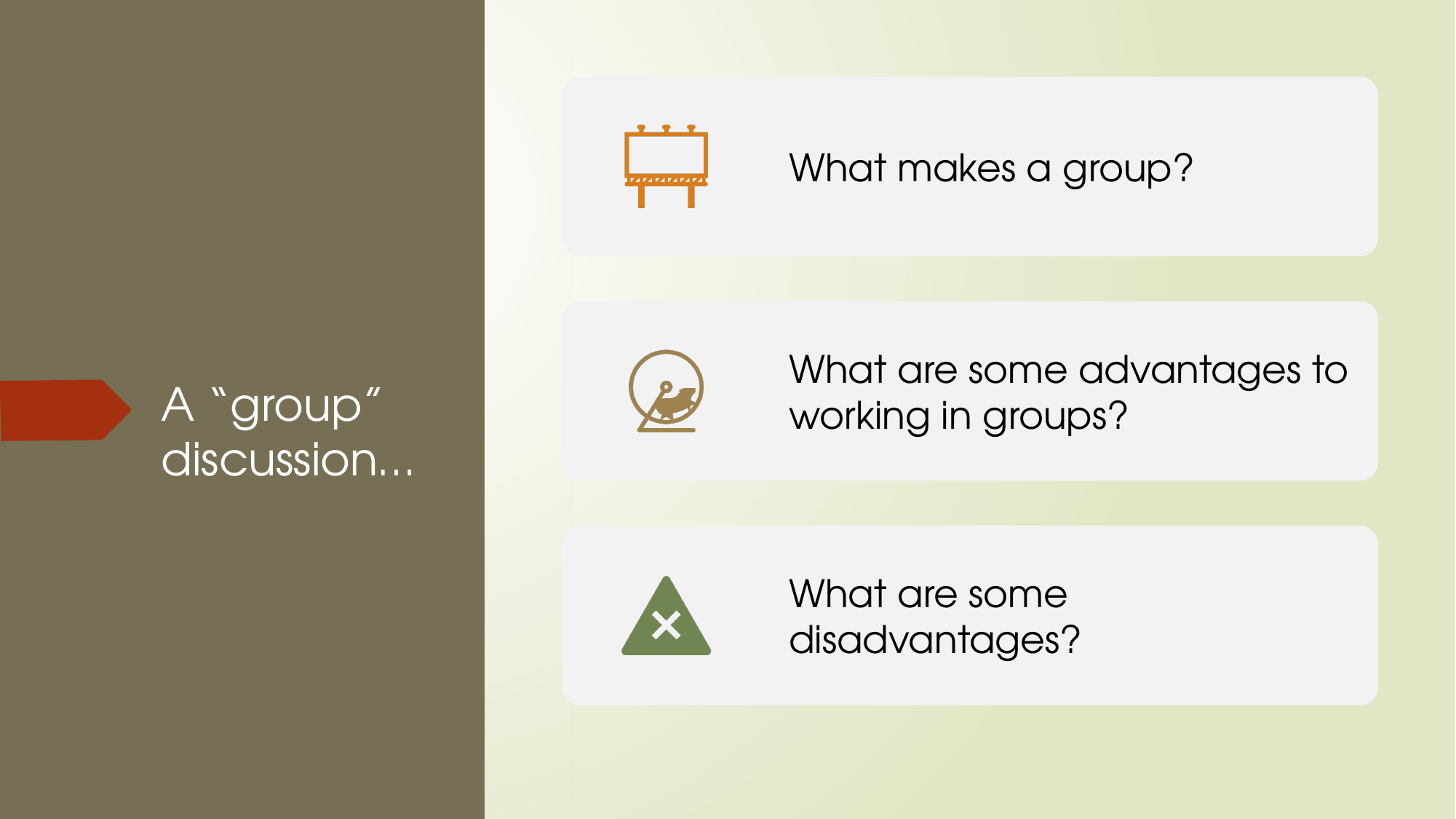

What makes a group?
What are some advantages to working in groups?
What are some disadvantages?
# A “group” discussion…